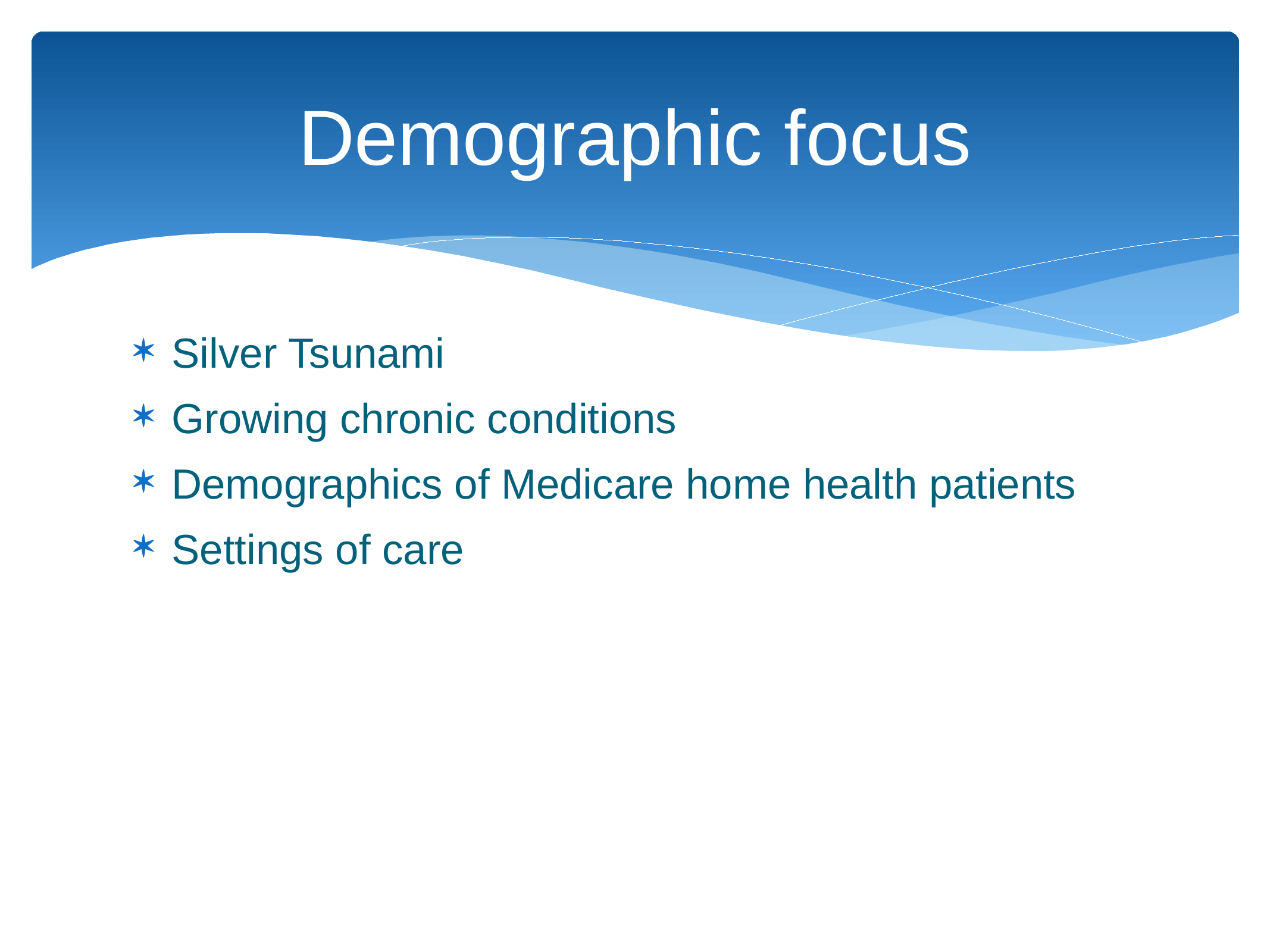

# Demographic focus
Silver Tsunami
Growing chronic conditions
Demographics of Medicare home health patients
Settings of care